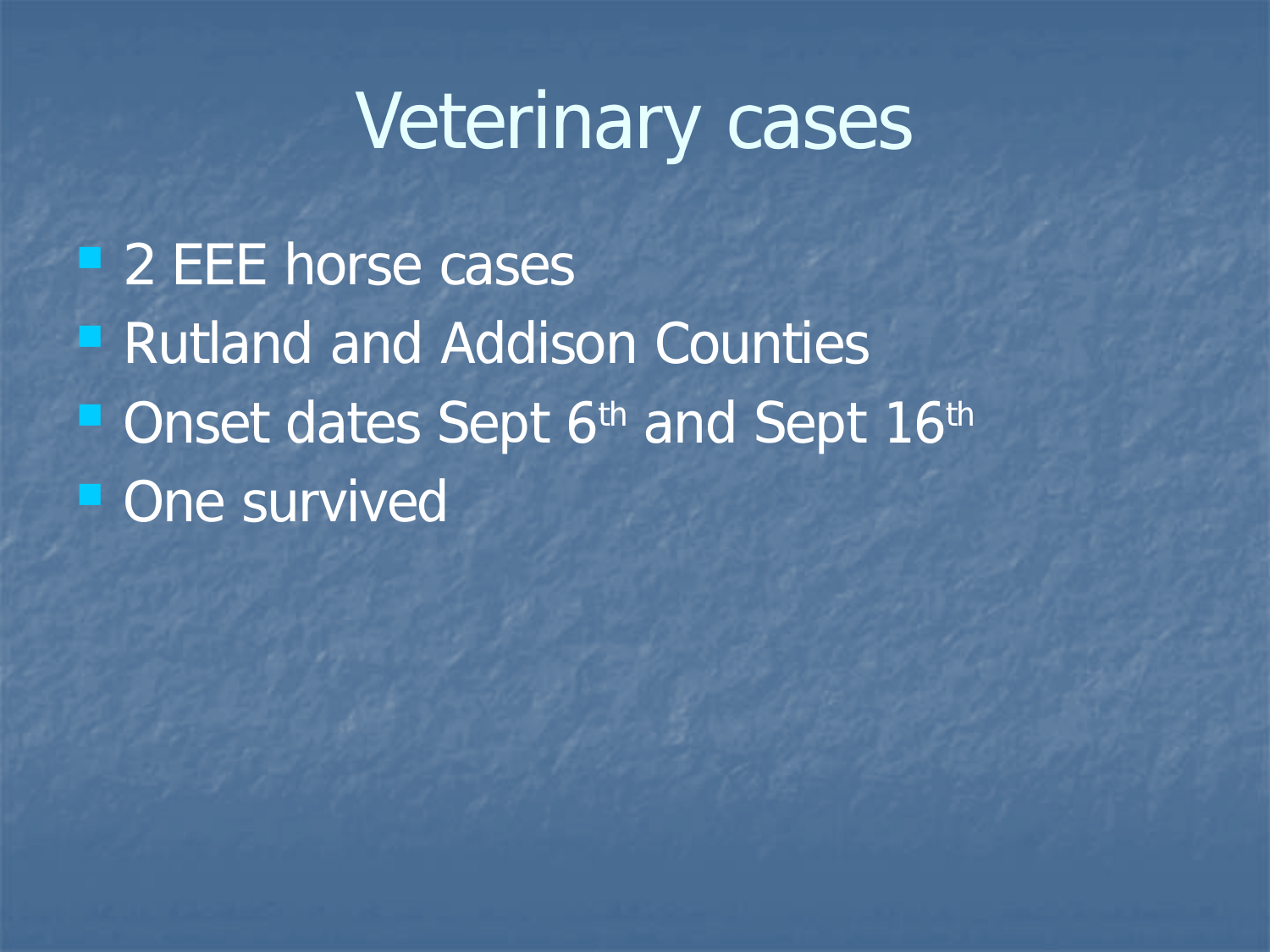

Veterinary cases
2 EEE horse cases
Rutland and Addison Counties
Onset dates Sept 6th and Sept 16th
One survived